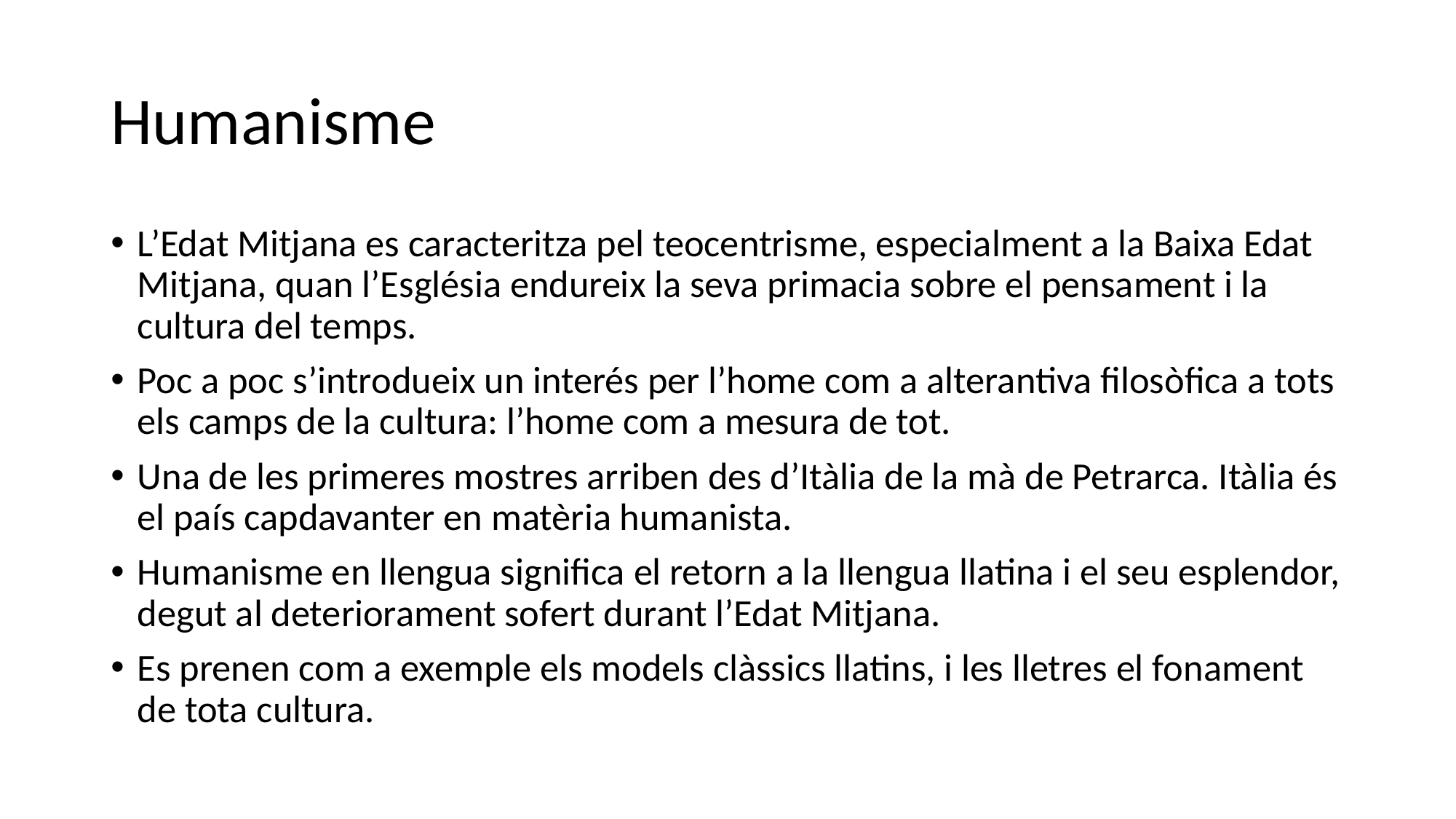

# Humanisme
L’Edat Mitjana es caracteritza pel teocentrisme, especialment a la Baixa Edat Mitjana, quan l’Església endureix la seva primacia sobre el pensament i la cultura del temps.
Poc a poc s’introdueix un interés per l’home com a alterantiva filosòfica a tots els camps de la cultura: l’home com a mesura de tot.
Una de les primeres mostres arriben des d’Itàlia de la mà de Petrarca. Itàlia és el país capdavanter en matèria humanista.
Humanisme en llengua significa el retorn a la llengua llatina i el seu esplendor, degut al deteriorament sofert durant l’Edat Mitjana.
Es prenen com a exemple els models clàssics llatins, i les lletres el fonament de tota cultura.